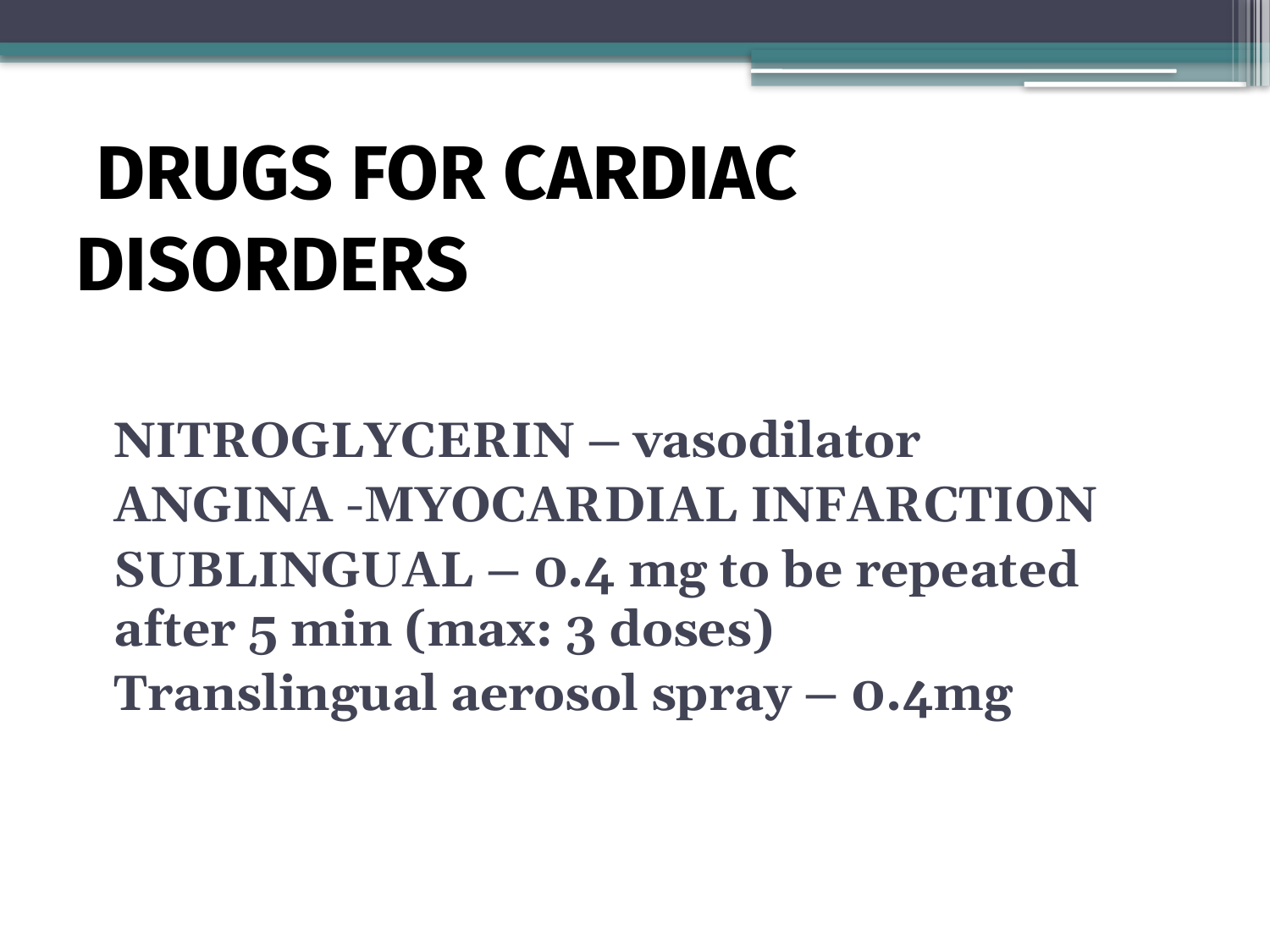

# DRUGS FOR CARDIAC  DISORDERS
NITROGLYCERIN – vasodilator
ANGINA -MYOCARDIAL INFARCTION
SUBLINGUAL – 0.4 mg to be repeated after 5 min (max: 3 doses)
Translingual aerosol spray – 0.4mg